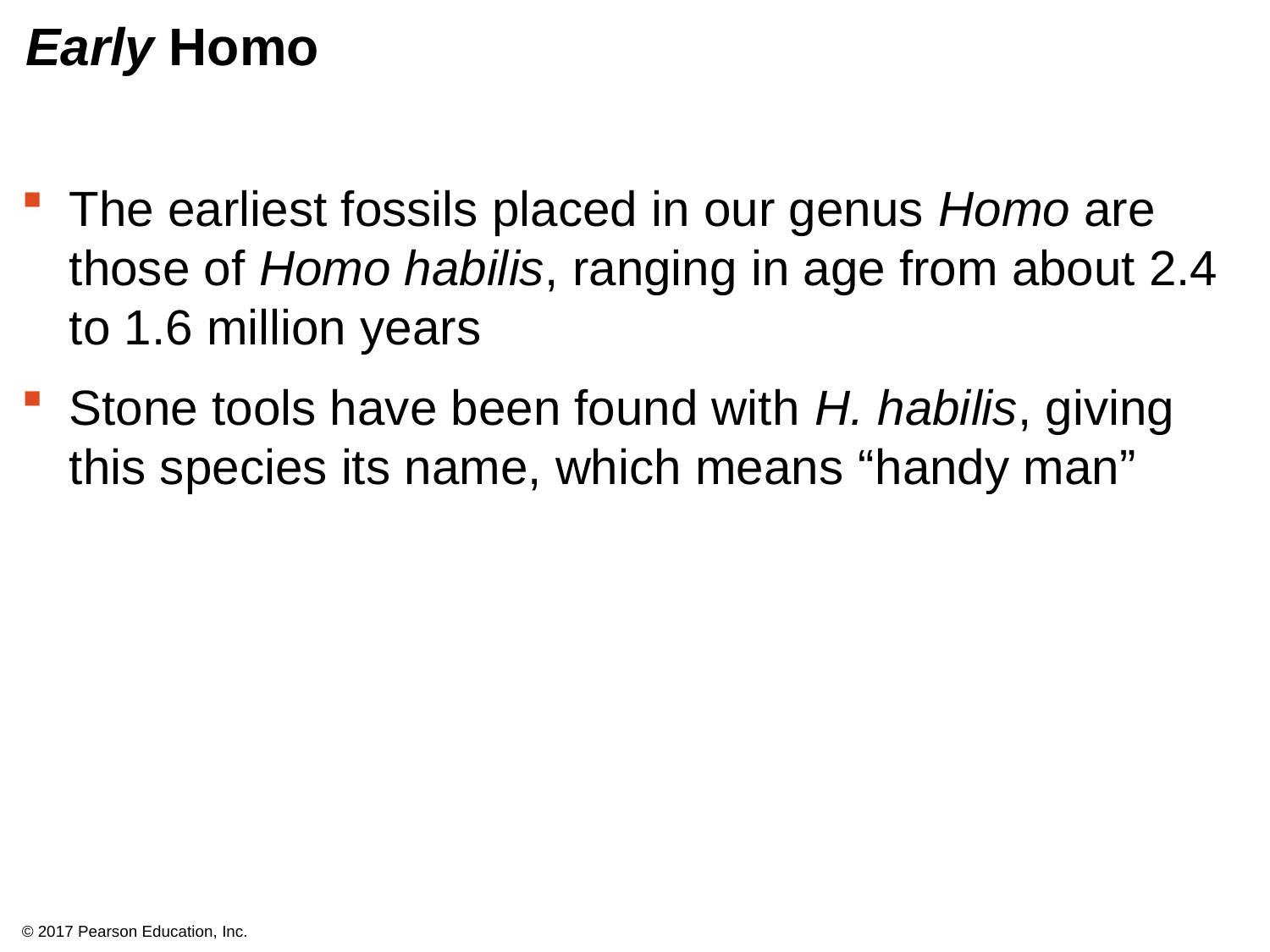

# Early Homo
The earliest fossils placed in our genus Homo are those of Homo habilis, ranging in age from about 2.4 to 1.6 million years
Stone tools have been found with H. habilis, giving this species its name, which means “handy man”
© 2017 Pearson Education, Inc.